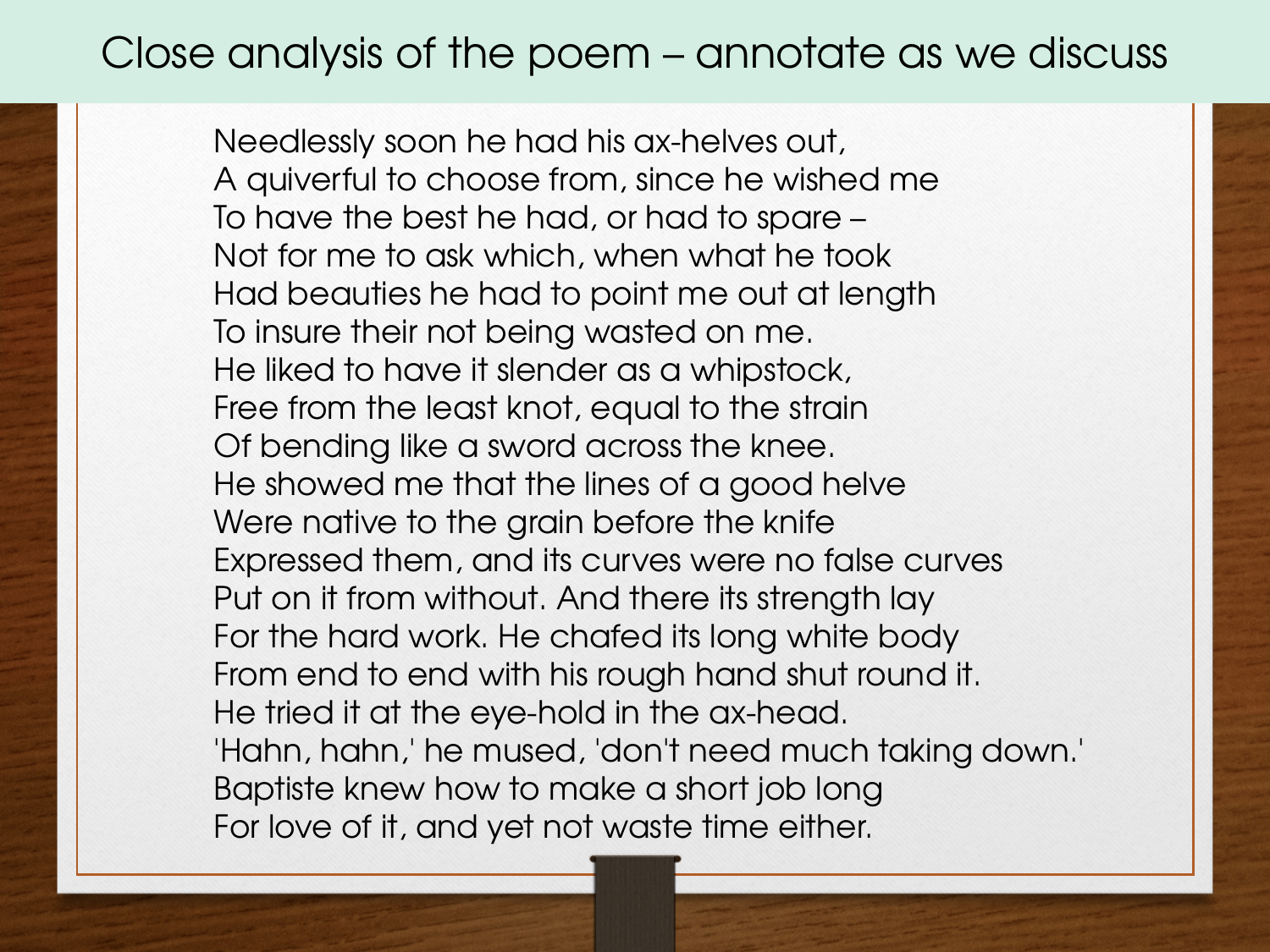

Close analysis of the poem – annotate as we discuss
Needlessly soon he had his ax-helves out,
A quiverful to choose from, since he wished me
To have the best he had, or had to spare –
Not for me to ask which, when what he took
Had beauties he had to point me out at length
To insure their not being wasted on me.
He liked to have it slender as a whipstock,
Free from the least knot, equal to the strain
Of bending like a sword across the knee.
He showed me that the lines of a good helve
Were native to the grain before the knife
Expressed them, and its curves were no false curves
Put on it from without. And there its strength lay
For the hard work. He chafed its long white body
From end to end with his rough hand shut round it.
He tried it at the eye-hold in the ax-head.
'Hahn, hahn,' he mused, 'don't need much taking down.'
Baptiste knew how to make a short job long
For love of it, and yet not waste time either.